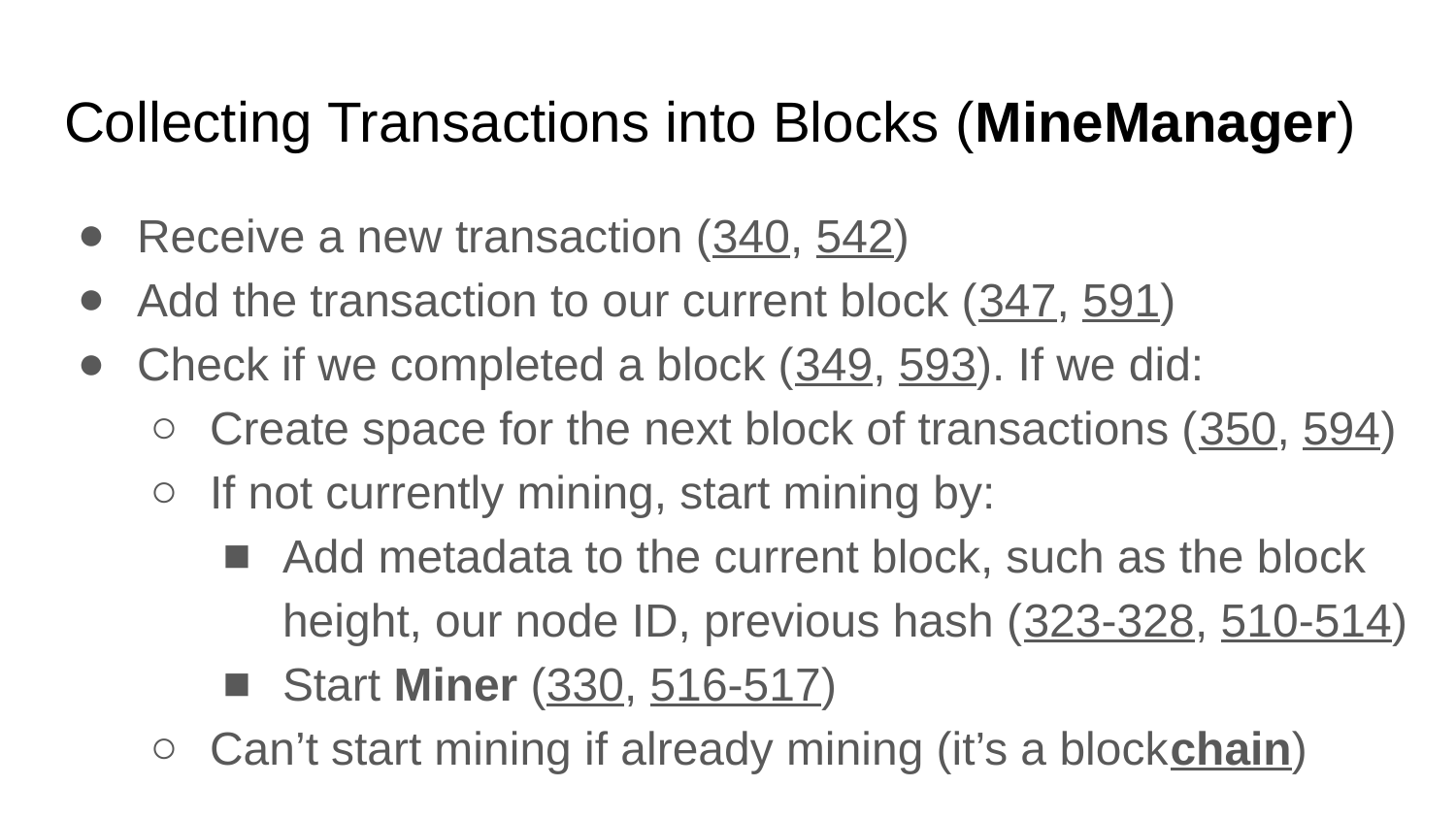

# Collecting Transactions into Blocks (MineManager)
Receive a new transaction (340, 542)
Add the transaction to our current block (347, 591)
Check if we completed a block (349, 593). If we did:
Create space for the next block of transactions (350, 594)
If not currently mining, start mining by:
Add metadata to the current block, such as the block height, our node ID, previous hash (323-328, 510-514)
Start Miner (330, 516-517)
Can’t start mining if already mining (it’s a blockchain)